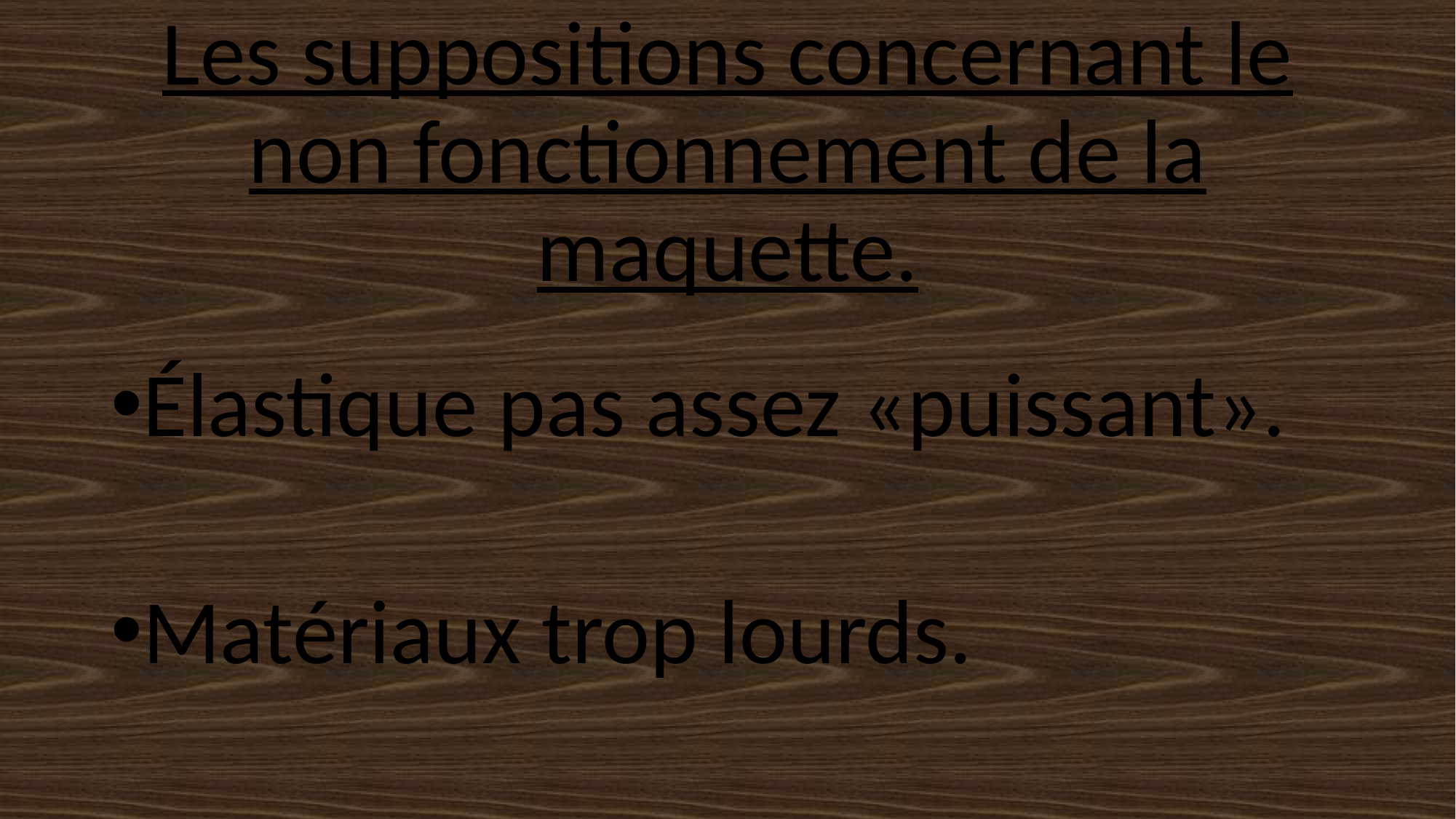

# Les suppositions concernant le non fonctionnement de la maquette.
Élastique pas assez «puissant».

Matériaux trop lourds.